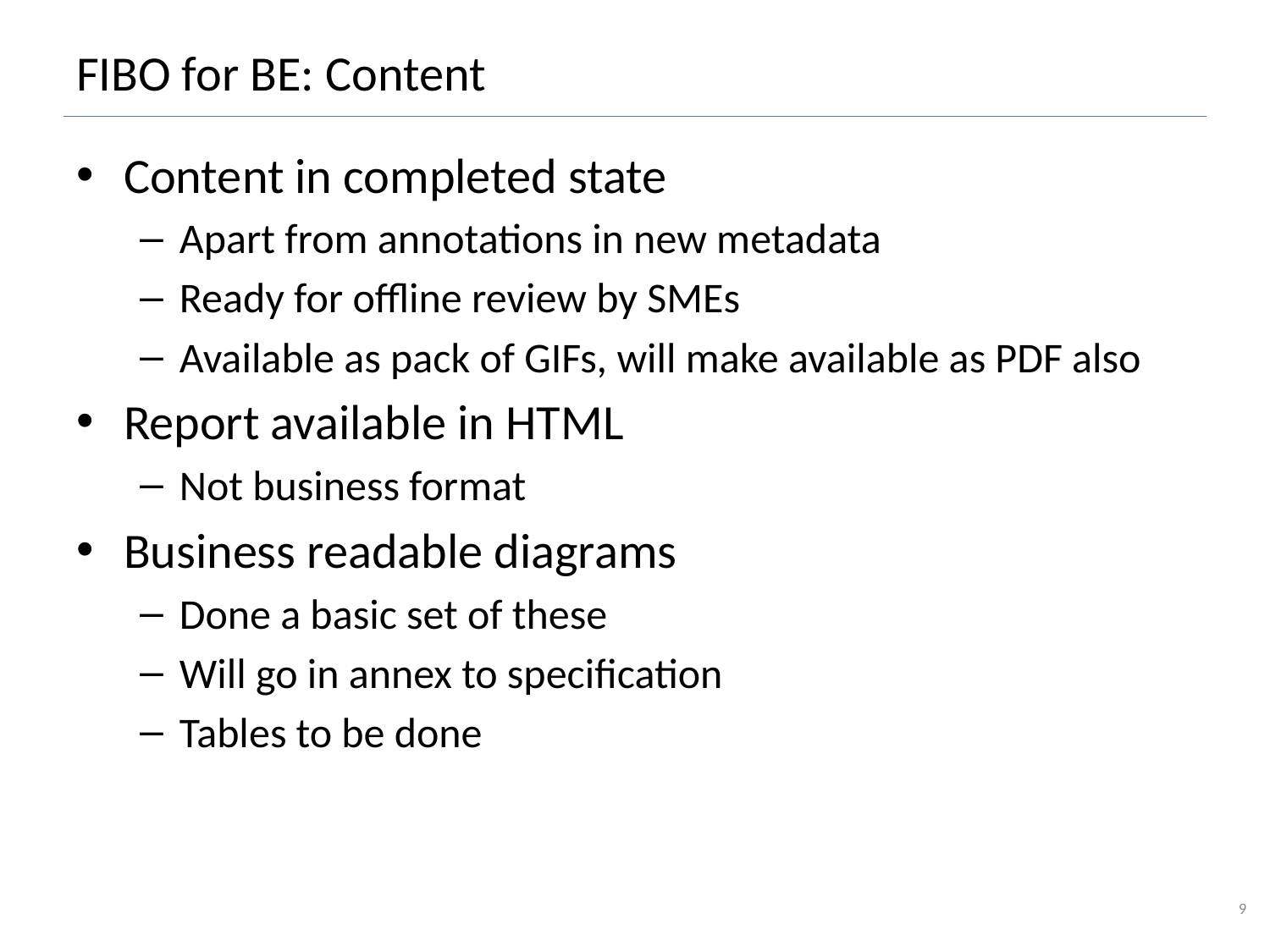

# FIBO for BE: Content
Content in completed state
Apart from annotations in new metadata
Ready for offline review by SMEs
Available as pack of GIFs, will make available as PDF also
Report available in HTML
Not business format
Business readable diagrams
Done a basic set of these
Will go in annex to specification
Tables to be done
9